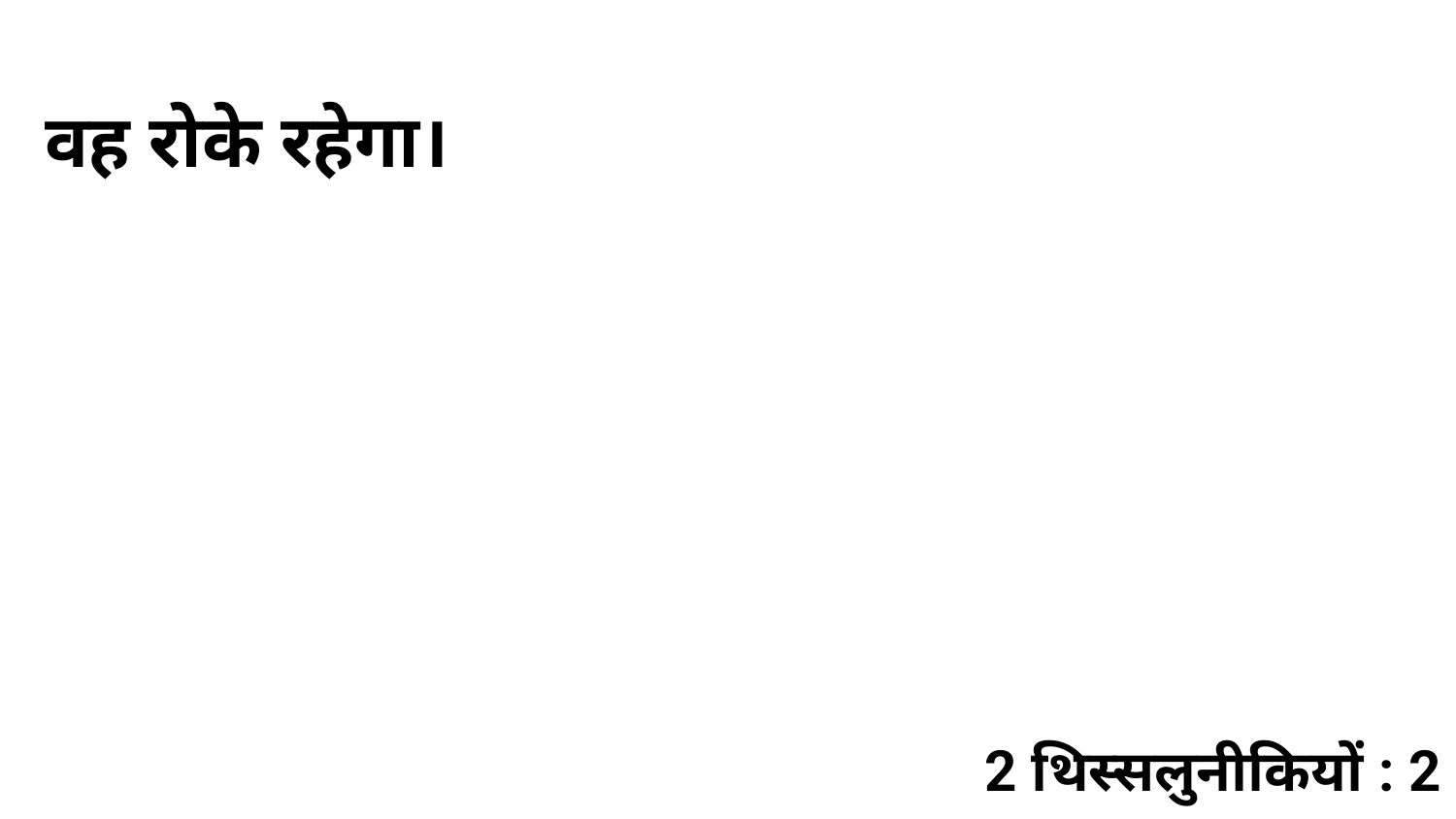

वह रोके रहेगा।
2 थिस्सलुनीकियों : 2